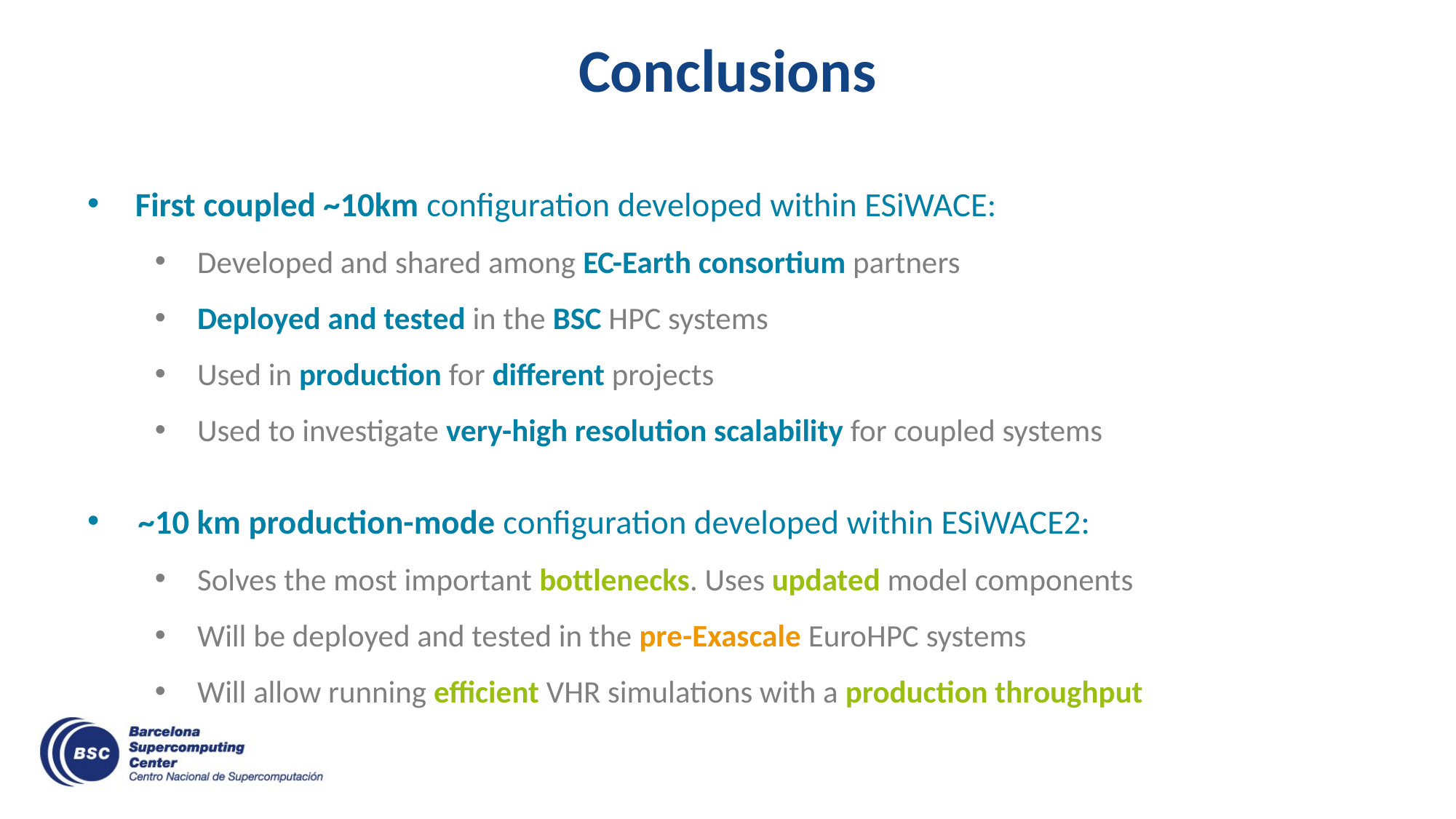

# Conclusions
First coupled ~10km configuration developed within ESiWACE:
Developed and shared among EC-Earth consortium partners
Deployed and tested in the BSC HPC systems
Used in production for different projects
Used to investigate very-high resolution scalability for coupled systems
~10 km production-mode configuration developed within ESiWACE2:
Solves the most important bottlenecks. Uses updated model components
Will be deployed and tested in the pre-Exascale EuroHPC systems
Will allow running efficient VHR simulations with a production throughput